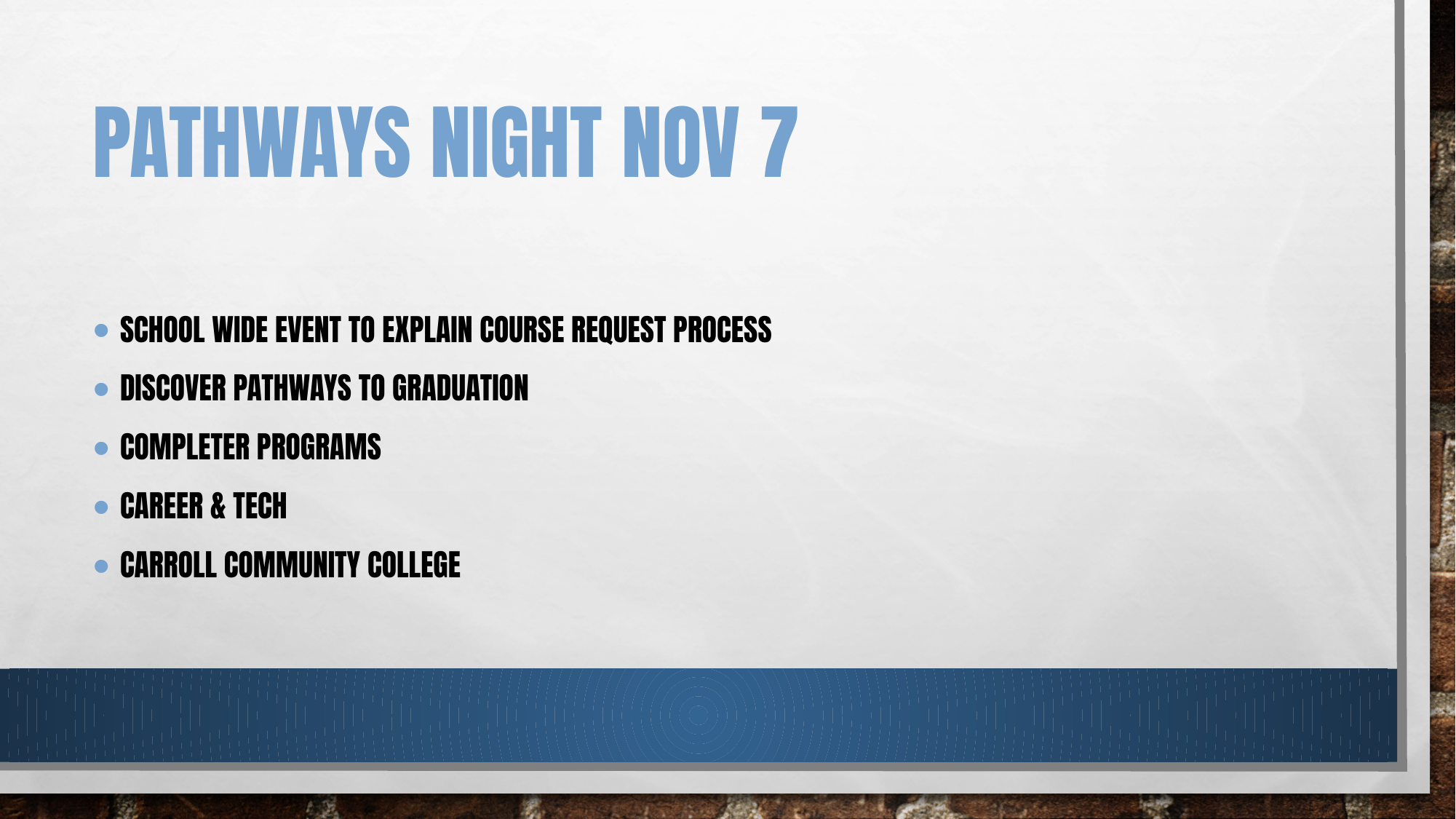

# PATHWAYS NIGHT Nov 7
School wide event to explain course request process
Discover pathways to graduation
Completer programs
Career & Tech
Carroll Community College